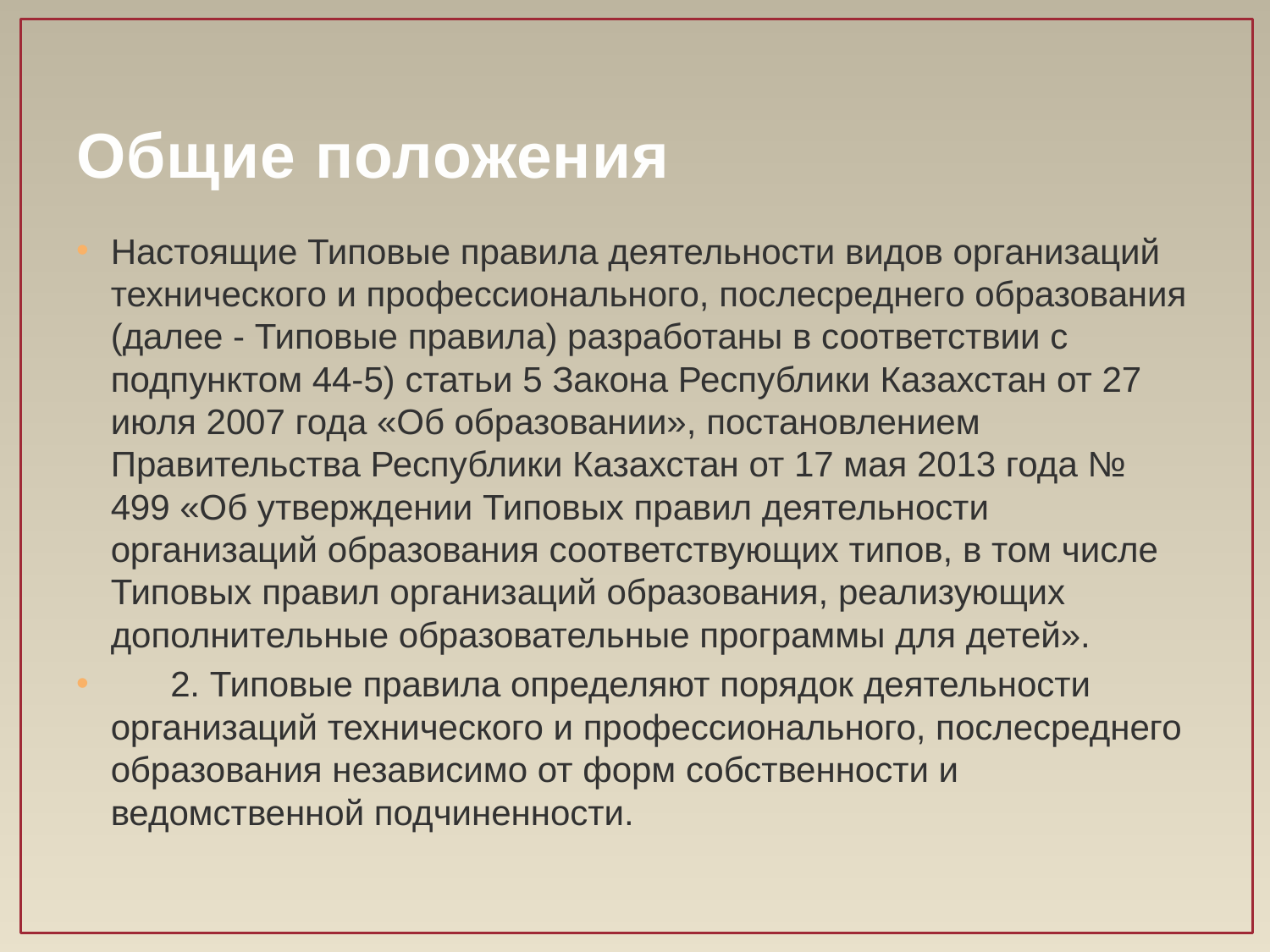

# Общие положения
Настоящие Типовые правила деятельности видов организаций технического и профессионального, послесреднего образования (далее - Типовые правила) разработаны в соответствии с подпунктом 44-5) статьи 5 Закона Республики Казахстан от 27 июля 2007 года «Об образовании», постановлением Правительства Республики Казахстан от 17 мая 2013 года № 499 «Об утверждении Типовых правил деятельности организаций образования соответствующих типов, в том числе Типовых правил организаций образования, реализующих дополнительные образовательные программы для детей».
      2. Типовые правила определяют порядок деятельности организаций технического и профессионального, послесреднего образования независимо от форм собственности и ведомственной подчиненности.